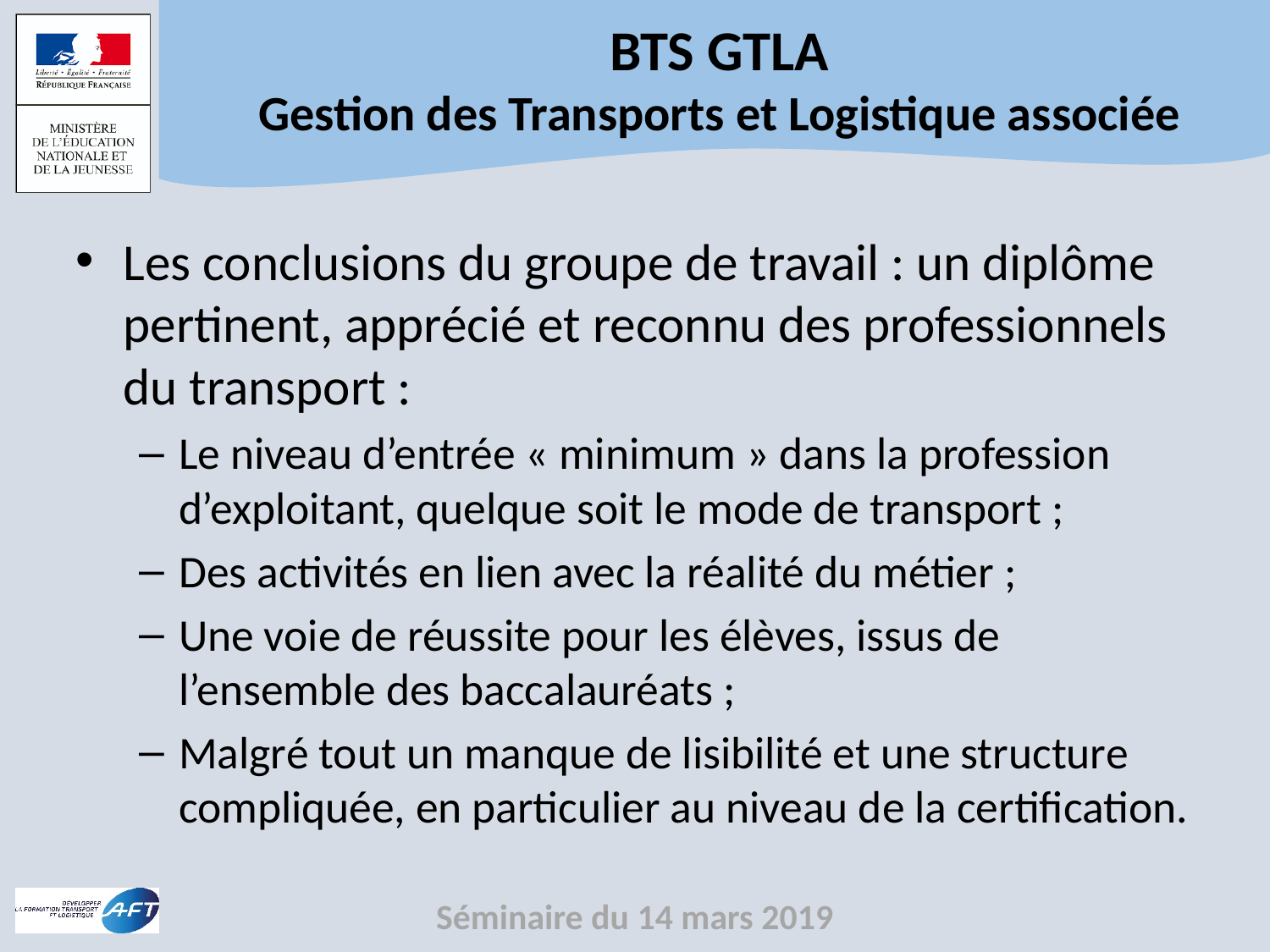

Les conclusions du groupe de travail : un diplôme pertinent, apprécié et reconnu des professionnels du transport :
Le niveau d’entrée « minimum » dans la profession d’exploitant, quelque soit le mode de transport ;
Des activités en lien avec la réalité du métier ;
Une voie de réussite pour les élèves, issus de l’ensemble des baccalauréats ;
Malgré tout un manque de lisibilité et une structure compliquée, en particulier au niveau de la certification.